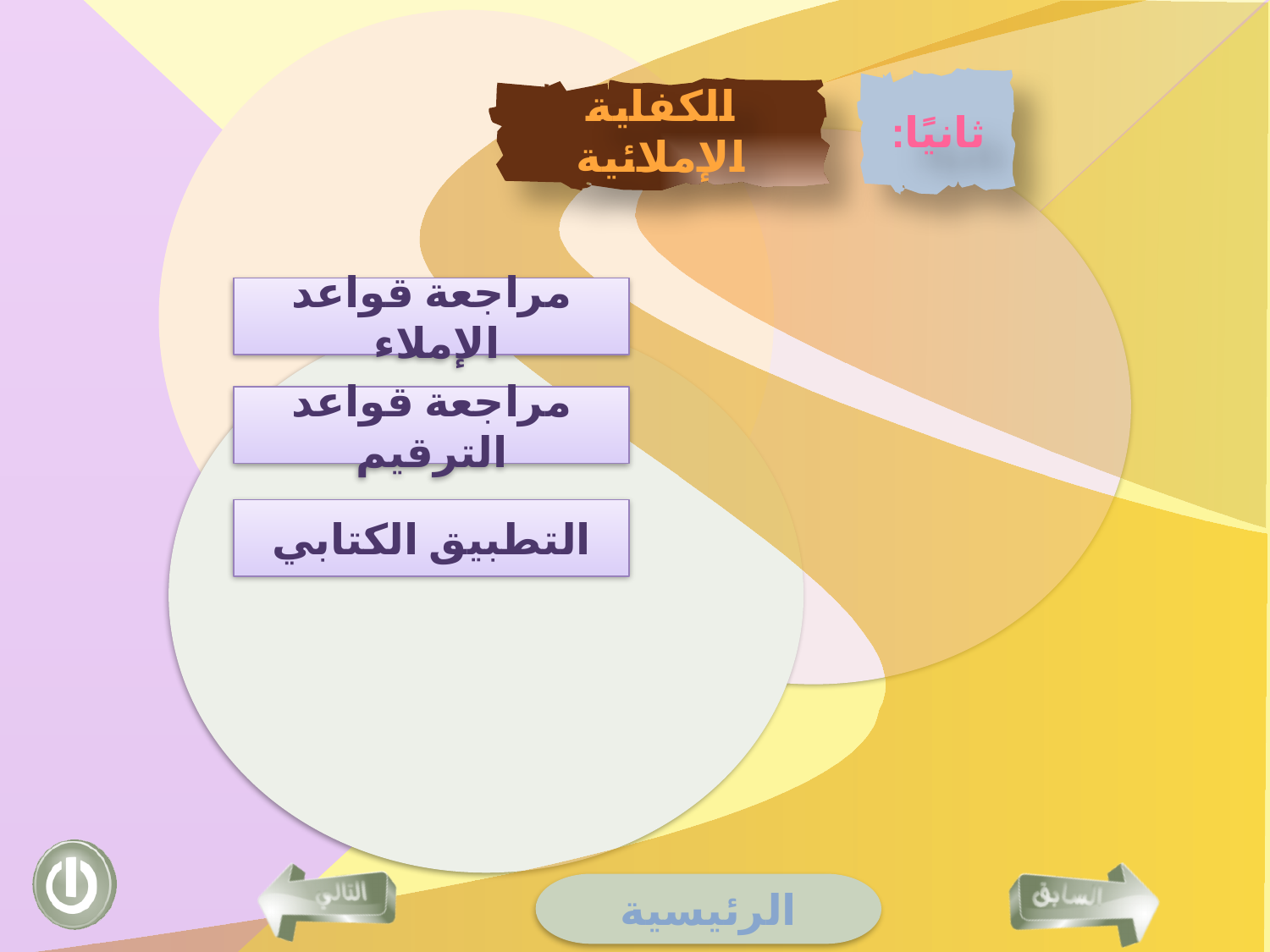

ثانيًا:

الكفاية الإملائية
مراجعة قواعد الإملاء
مراجعة قواعد الترقيم
التطبيق الكتابي